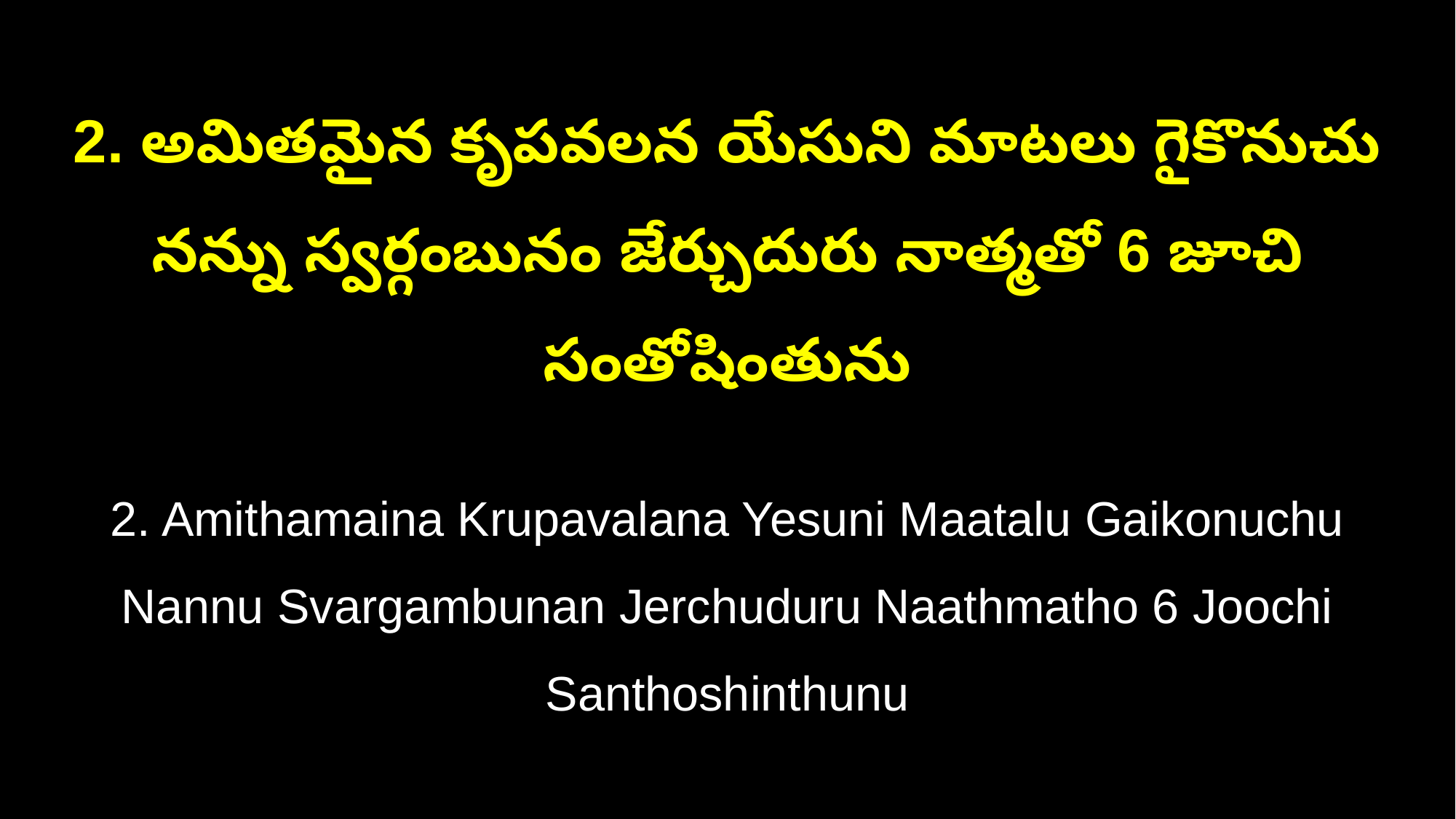

2. అమితమైన కృపవలన యేసుని మాటలు గైకొనుచు
నన్ను స్వర్గంబునం జేర్చుదురు నాత్మతో 6 జూచి సంతోషింతును
2. Amithamaina Krupavalana Yesuni Maatalu Gaikonuchu
Nannu Svargambunan Jerchuduru Naathmatho 6 Joochi Santhoshinthunu